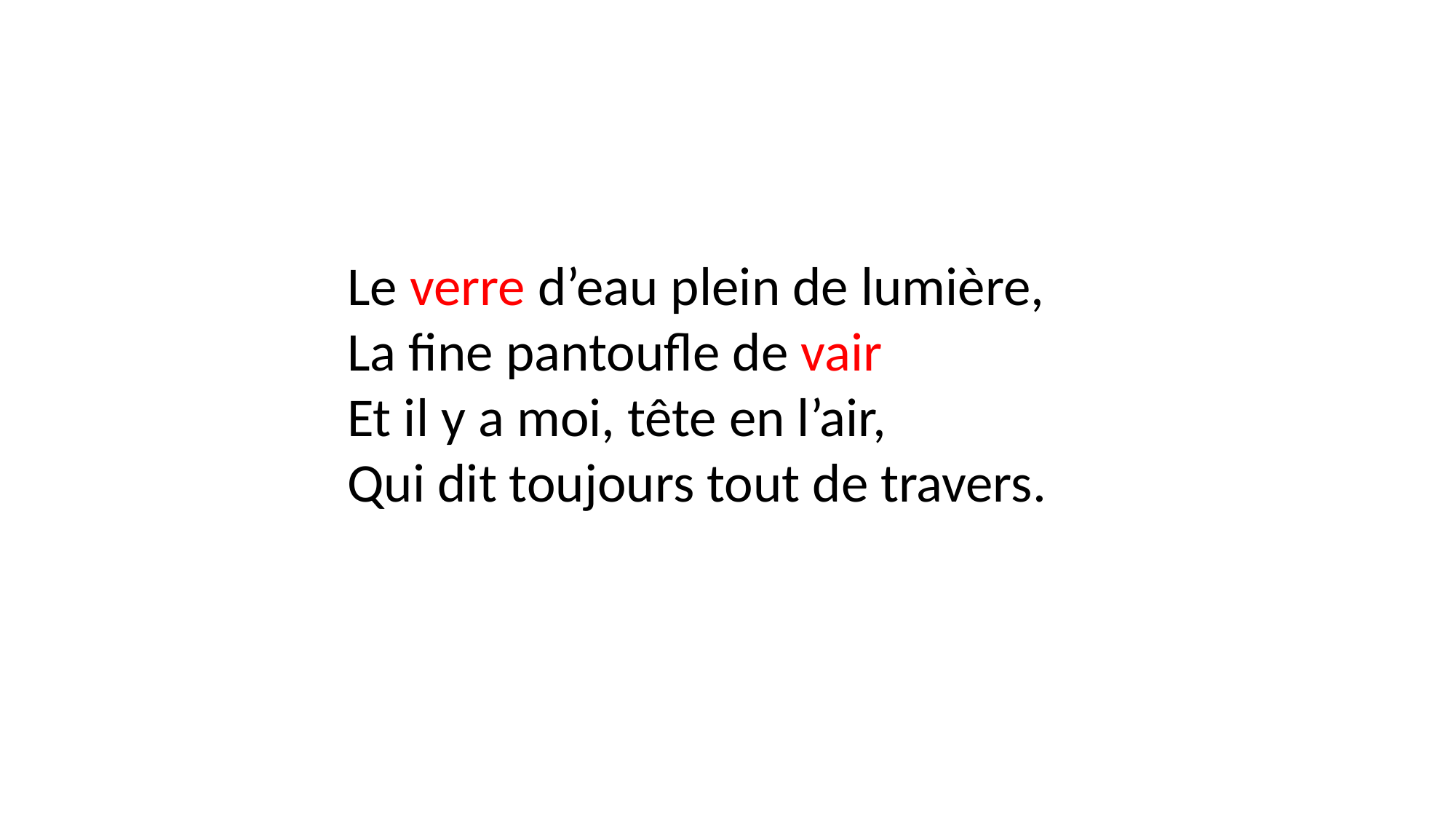

Le verre d’eau plein de lumière,
La fine pantoufle de vair
Et il y a moi, tête en l’air,
Qui dit toujours tout de travers.